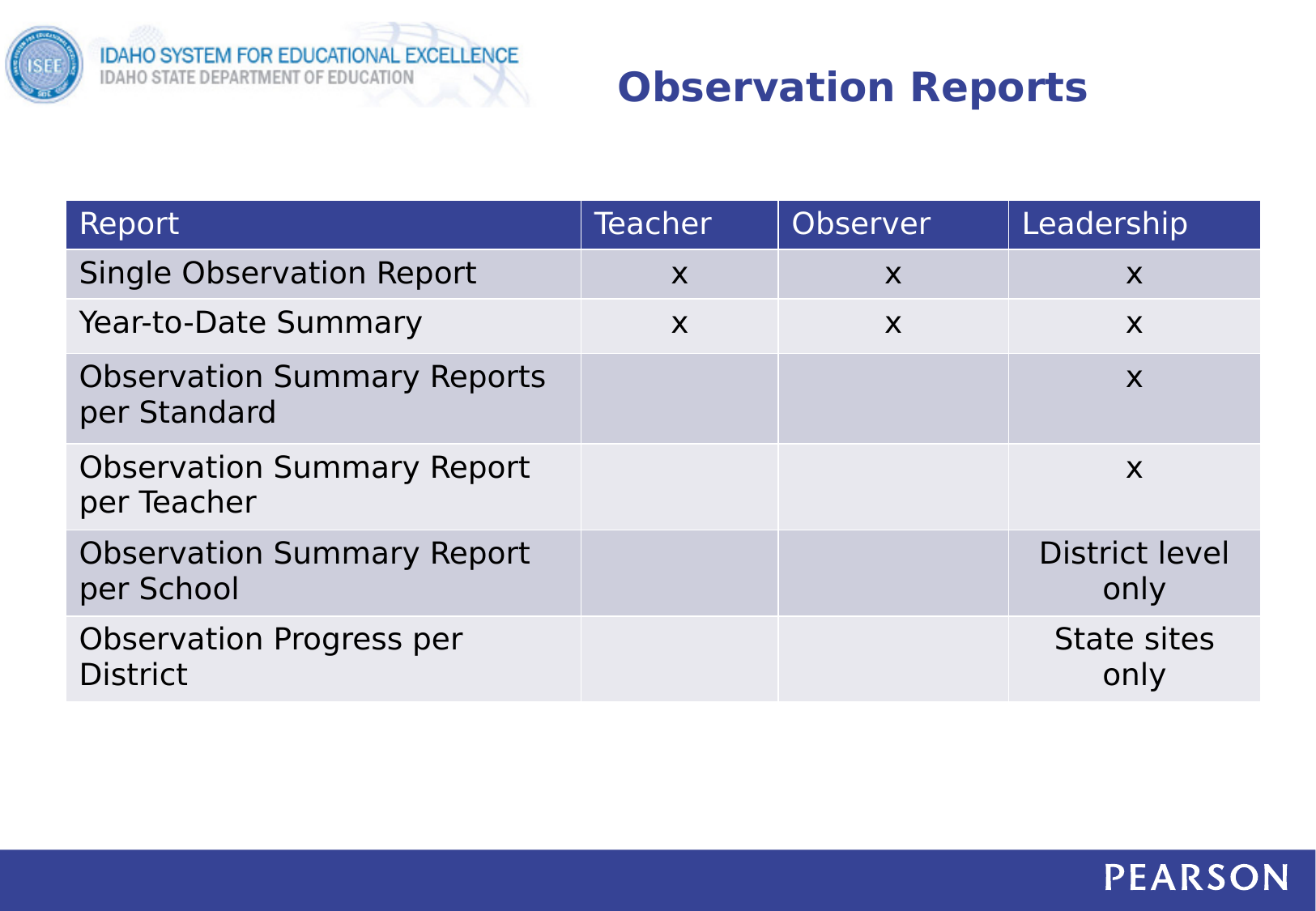

# Observation Reports
| Report | Teacher | Observer | Leadership |
| --- | --- | --- | --- |
| Single Observation Report | x | x | x |
| Year-to-Date Summary | x | x | x |
| Observation Summary Reports per Standard |  |  | x |
| Observation Summary Report per Teacher |  |  | x |
| Observation Summary Report per School |  |  | District level only |
| Observation Progress per District |  |  | State sites only |